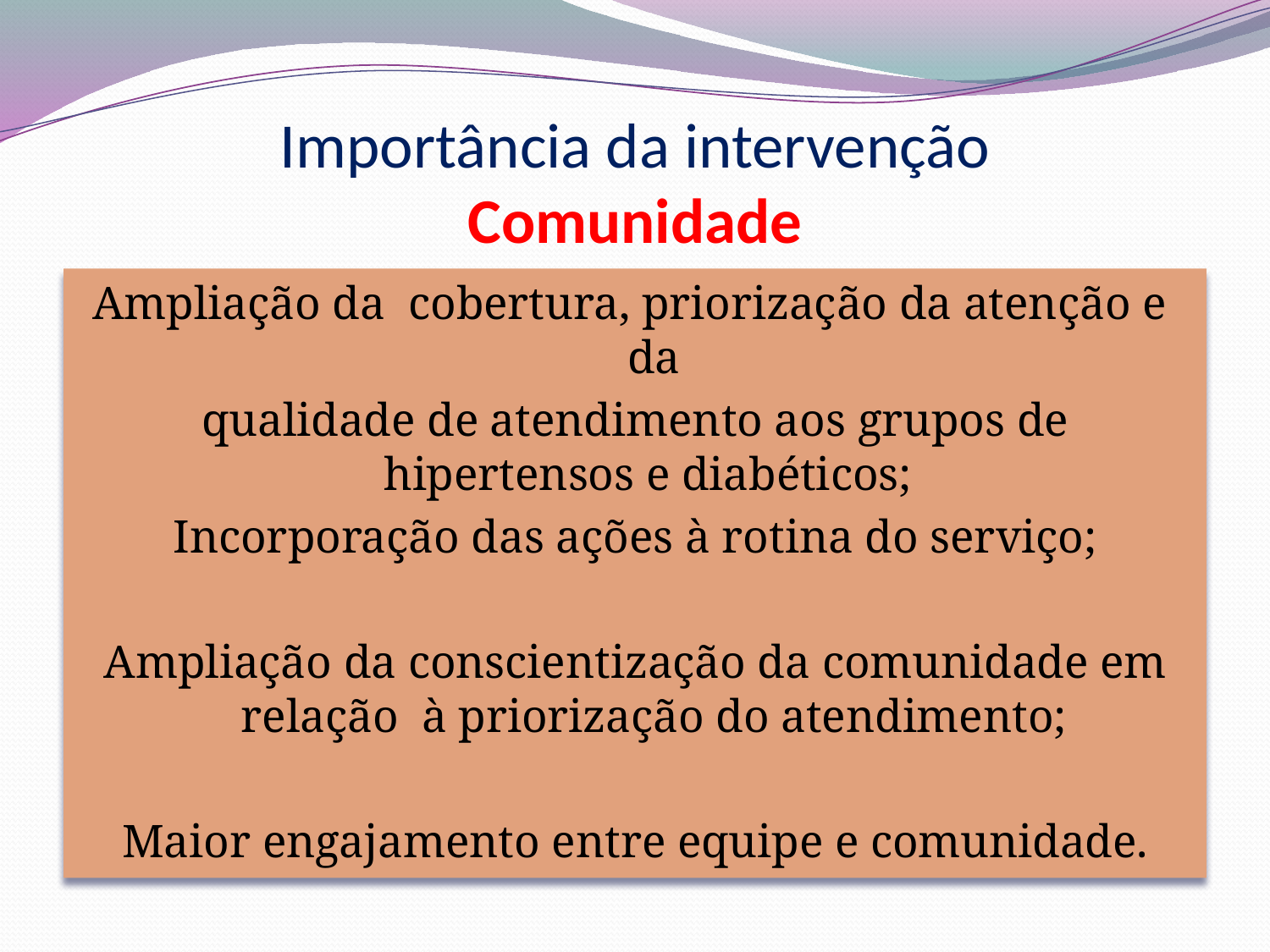

# Importância da intervenção Comunidade
Ampliação da  cobertura, priorização da atenção e  da
qualidade de atendimento aos grupos de hipertensos e diabéticos;
Incorporação das ações à rotina do serviço;

Ampliação da conscientização da comunidade em relação  à priorização do atendimento;

Maior engajamento entre equipe e comunidade.